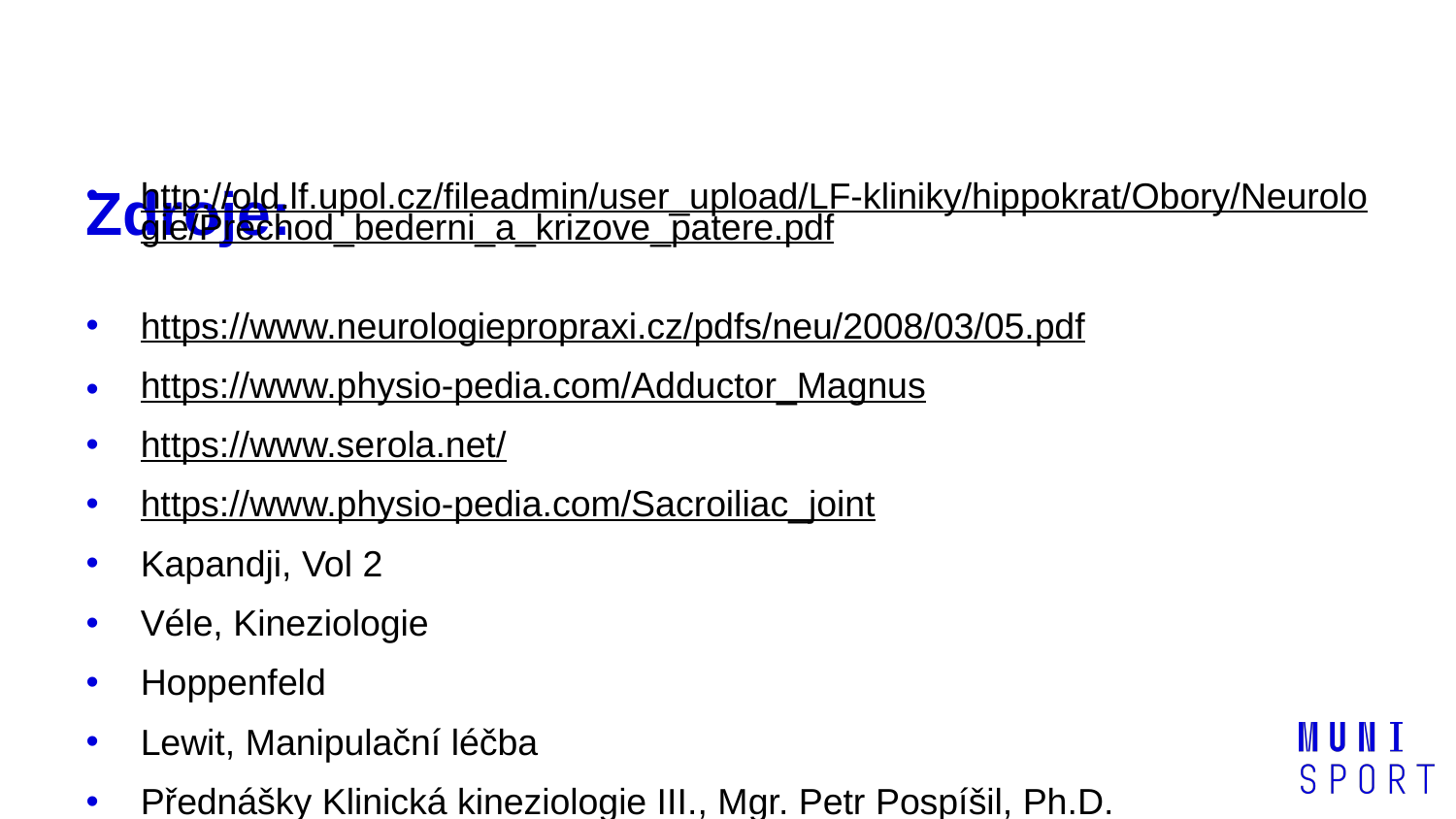

# Zdroje:
http://old.lf.upol.cz/fileadmin/user_upload/LF-kliniky/hippokrat/Obory/Neurologie/Prechod_bederni_a_krizove_patere.pdf
https://www.neurologiepropraxi.cz/pdfs/neu/2008/03/05.pdf
https://www.physio-pedia.com/Adductor_Magnus
https://www.serola.net/
https://www.physio-pedia.com/Sacroiliac_joint
Kapandji, Vol 2
Véle, Kineziologie
Hoppenfeld
Lewit, Manipulační léčba
Přednášky Klinická kineziologie III., Mgr. Petr Pospíšil, Ph.D.